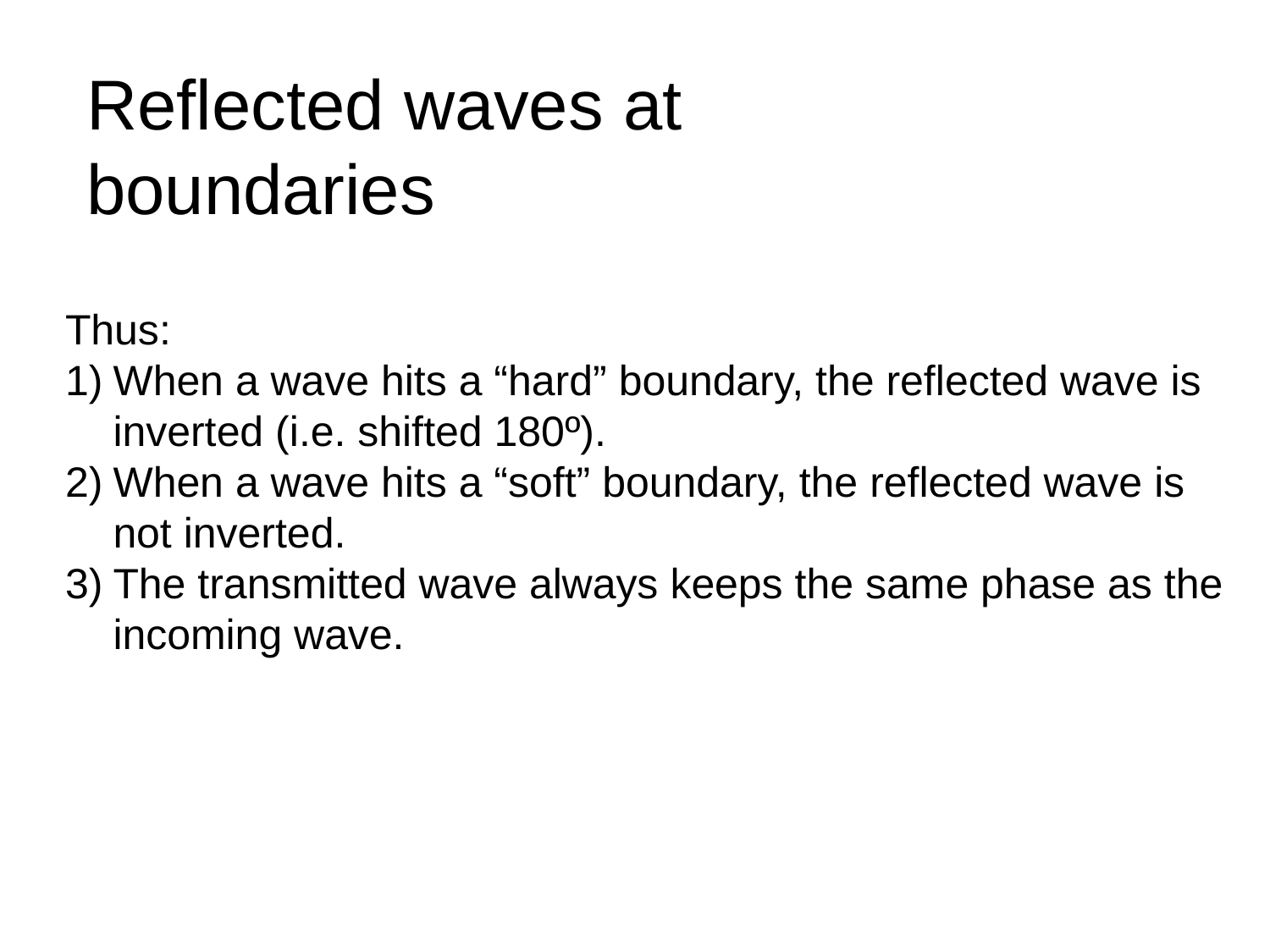

Reflected waves at boundaries
Thus:
When a wave hits a “hard” boundary, the reflected wave is inverted (i.e. shifted 180º).
When a wave hits a “soft” boundary, the reflected wave is not inverted.
The transmitted wave always keeps the same phase as the incoming wave.